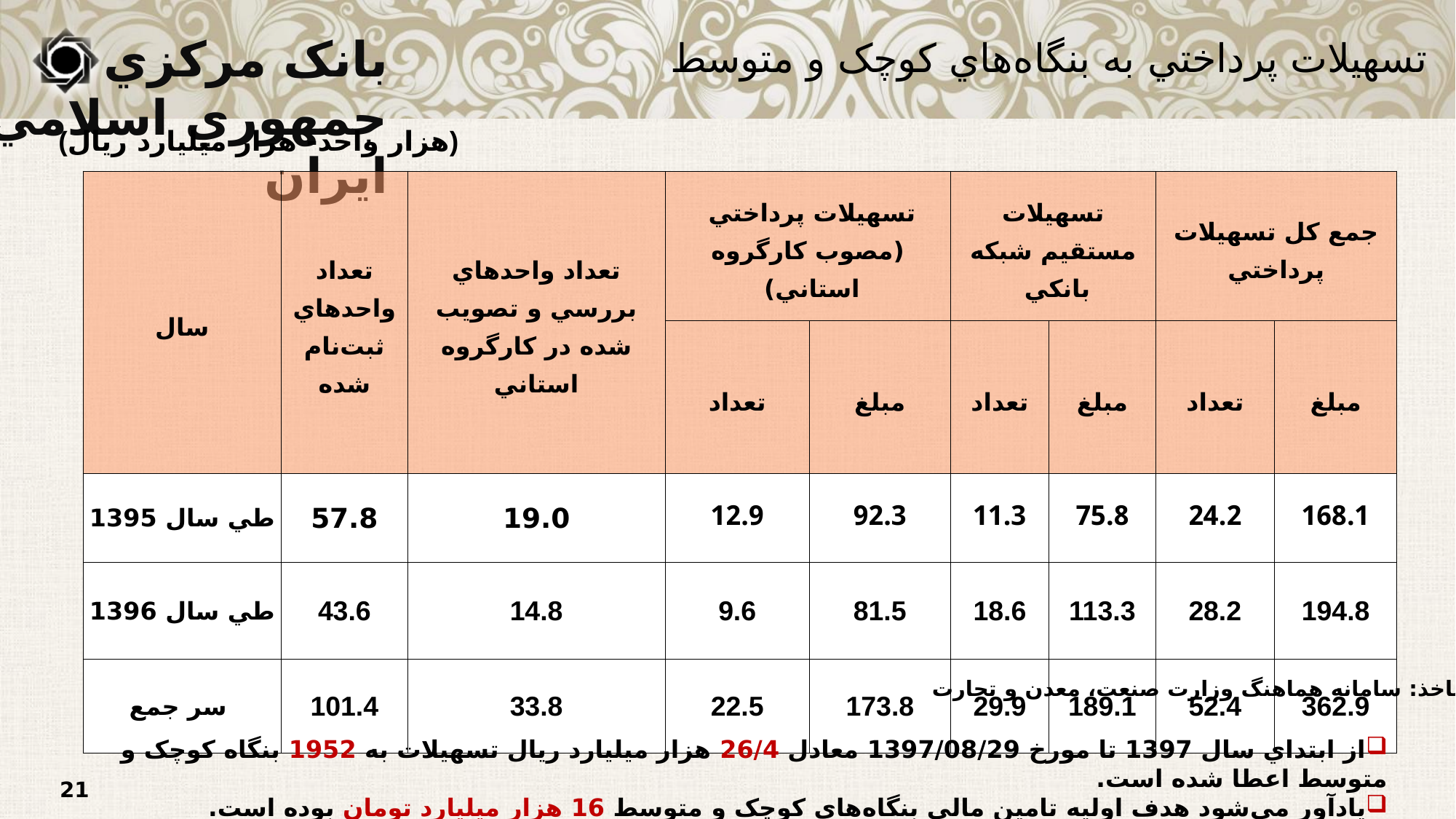

تسهيلات پرداختي به بنگاه‌هاي کوچک و متوسط
(هزار واحد- هزار ميليارد ريال)
| سال | تعداد واحدهاي ثبت‌نام شده | تعداد واحدهاي بررسي و تصويب شده در کارگروه استاني | تسهيلات پرداختي (مصوب کارگروه استاني) |  | تسهيلات مستقيم شبکه بانکي |  | جمع کل تسهيلات پرداختي |  |
| --- | --- | --- | --- | --- | --- | --- | --- | --- |
|  |  |  | تعداد | مبلغ | تعداد | مبلغ | تعداد | مبلغ |
| طي سال 1395 | 57.8 | 19.0 | 12.9 | 92.3 | 11.3 | 75.8 | 24.2 | 168.1 |
| طي سال 1396 | 43.6 | 14.8 | 9.6 | 81.5 | 18.6 | 113.3 | 28.2 | 194.8 |
| سر جمع | 101.4 | 33.8 | 22.5 | 173.8 | 29.9 | 189.1 | 52.4 | 362.9 |
ماخذ: سامانه هماهنگ وزارت صنعت، معدن و تجارت
از ابتداي سال 1397 تا مورخ 1397/08/29 معادل 26/4 هزار ميليارد ريال تسهيلات به 1952 بنگاه کوچک و متوسط اعطا شده است.
يادآور مي‌شود هدف اوليه تامين مالي بنگاه‌هاي کوچک و متوسط 16 هزار ميليارد تومان بوده است.
21